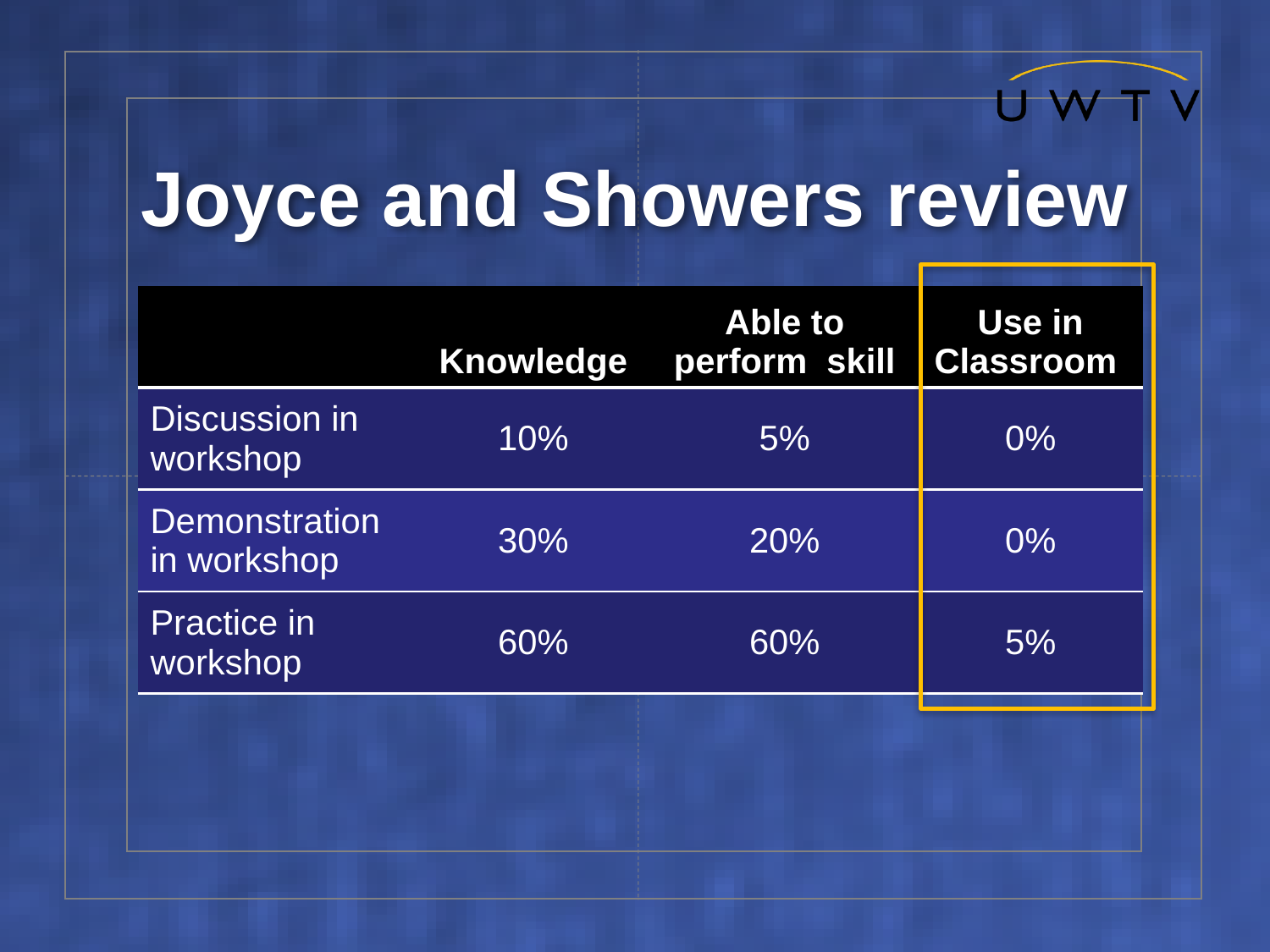

# Joyce and Showers review

|  | Knowledge | Able to perform skill | Use in Classroom |
| --- | --- | --- | --- |
| Discussion in workshop | 10% | 5% | 0% |
| Demonstration in workshop | 30% | 20% | 0% |
| Practice in workshop | 60% | 60% | 5% |